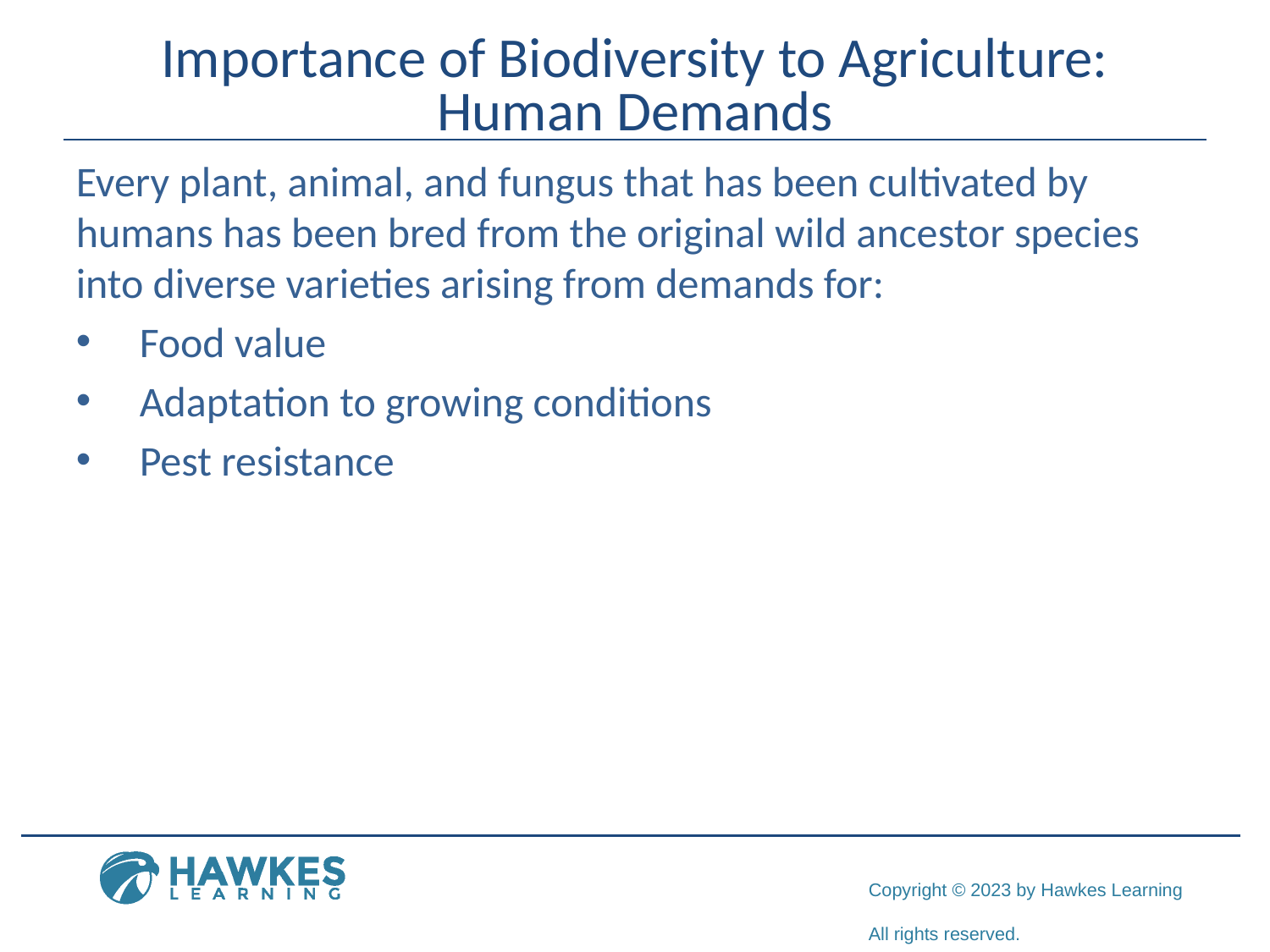

# Importance of Biodiversity to Agriculture: Human Demands
Every plant, animal, and fungus that has been cultivated by humans has been bred from the original wild ancestor species into diverse varieties arising from demands for:
Food value
Adaptation to growing conditions
Pest resistance